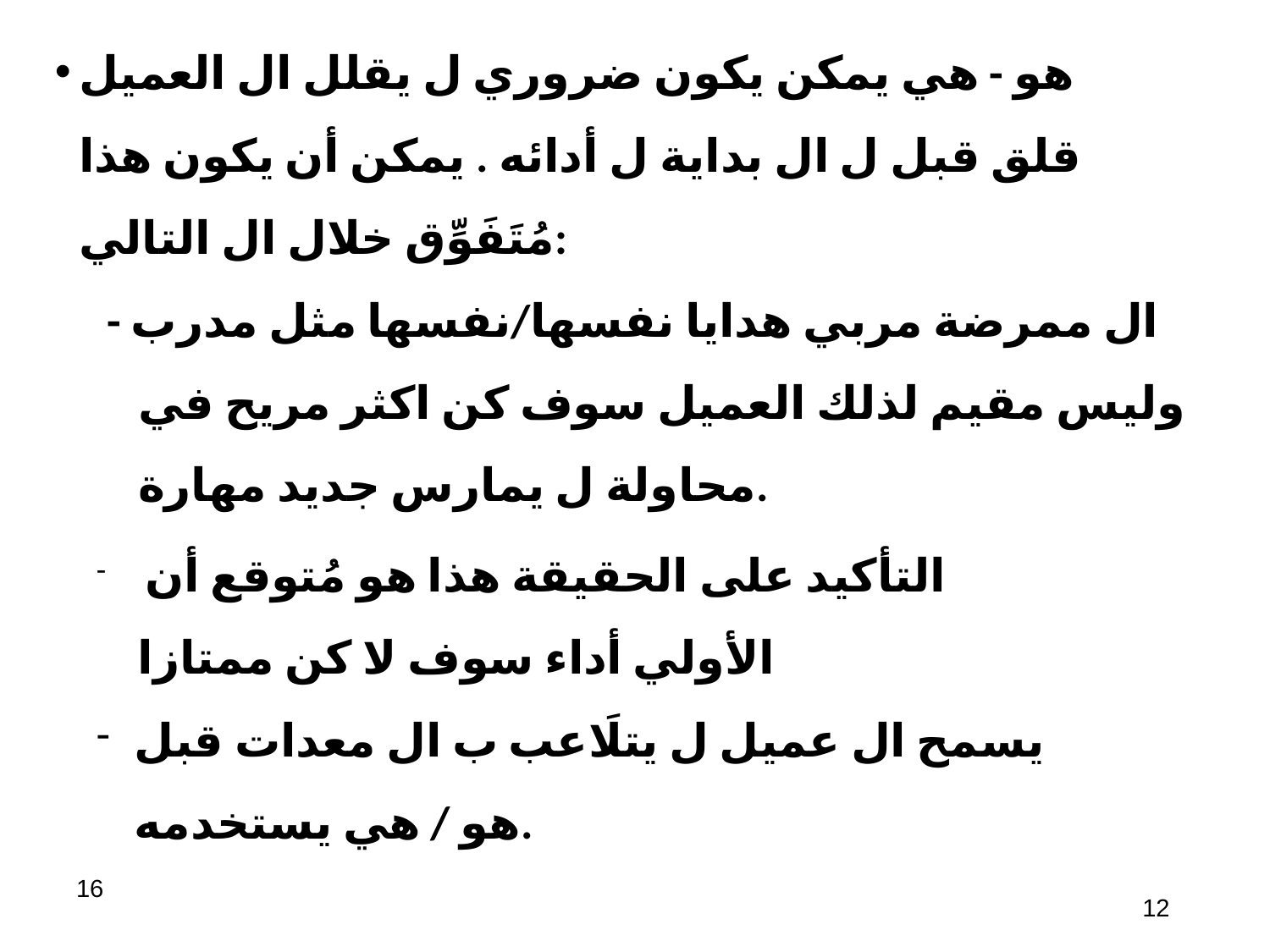

هو - هي يمكن يكون ضروري ل يقلل ال العميل قلق قبل ل ال بداية ل أدائه . يمكن أن يكون هذا مُتَفَوِّق خلال ال التالي:
- ال ممرضة مربي هدايا نفسها/نفسها مثل مدرب​ وليس مقيم لذلك العميل​ سوف كن اكثر مريح في محاولة ل يمارس جديد​ مهارة.
 التأكيد على الحقيقة هذا هو​ مُتوقع أن الأولي​ أداء سوف لا كن ممتازا
يسمح ال عميل ل يتلَاعب ب ال معدات قبل هو / هي يستخدمه.
16
12